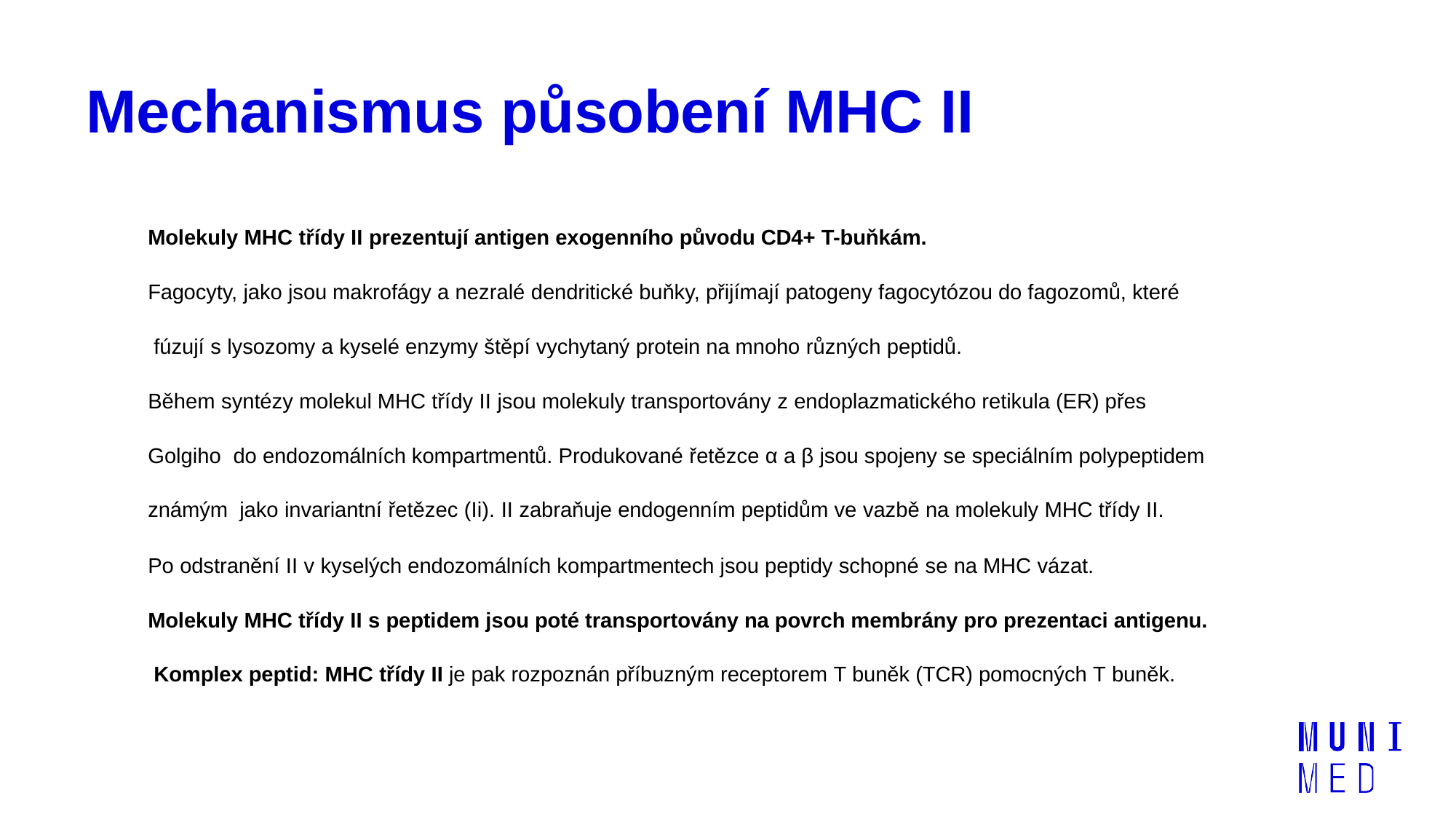

# Mechanismus působení MHC II
Molekuly MHC třídy II prezentují antigen exogenního původu CD4+ T-buňkám.
Fagocyty, jako jsou makrofágy a nezralé dendritické buňky, přijímají patogeny fagocytózou do fagozomů, které  fúzují s lysozomy a kyselé enzymy štěpí vychytaný protein na mnoho různých peptidů.
Během syntézy molekul MHC třídy II jsou molekuly transportovány z endoplazmatického retikula (ER) přes Golgiho  do endozomálních kompartmentů. Produkované řetězce α a β jsou spojeny se speciálním polypeptidem známým  jako invariantní řetězec (Ii). II zabraňuje endogenním peptidům ve vazbě na molekuly MHC třídy II.

Po odstranění II v kyselých endozomálních kompartmentech jsou peptidy schopné se na MHC vázat.
Molekuly MHC třídy II s peptidem jsou poté transportovány na povrch membrány pro prezentaci antigenu.  Komplex peptid: MHC třídy II je pak rozpoznán příbuzným receptorem T buněk (TCR) pomocných T buněk.